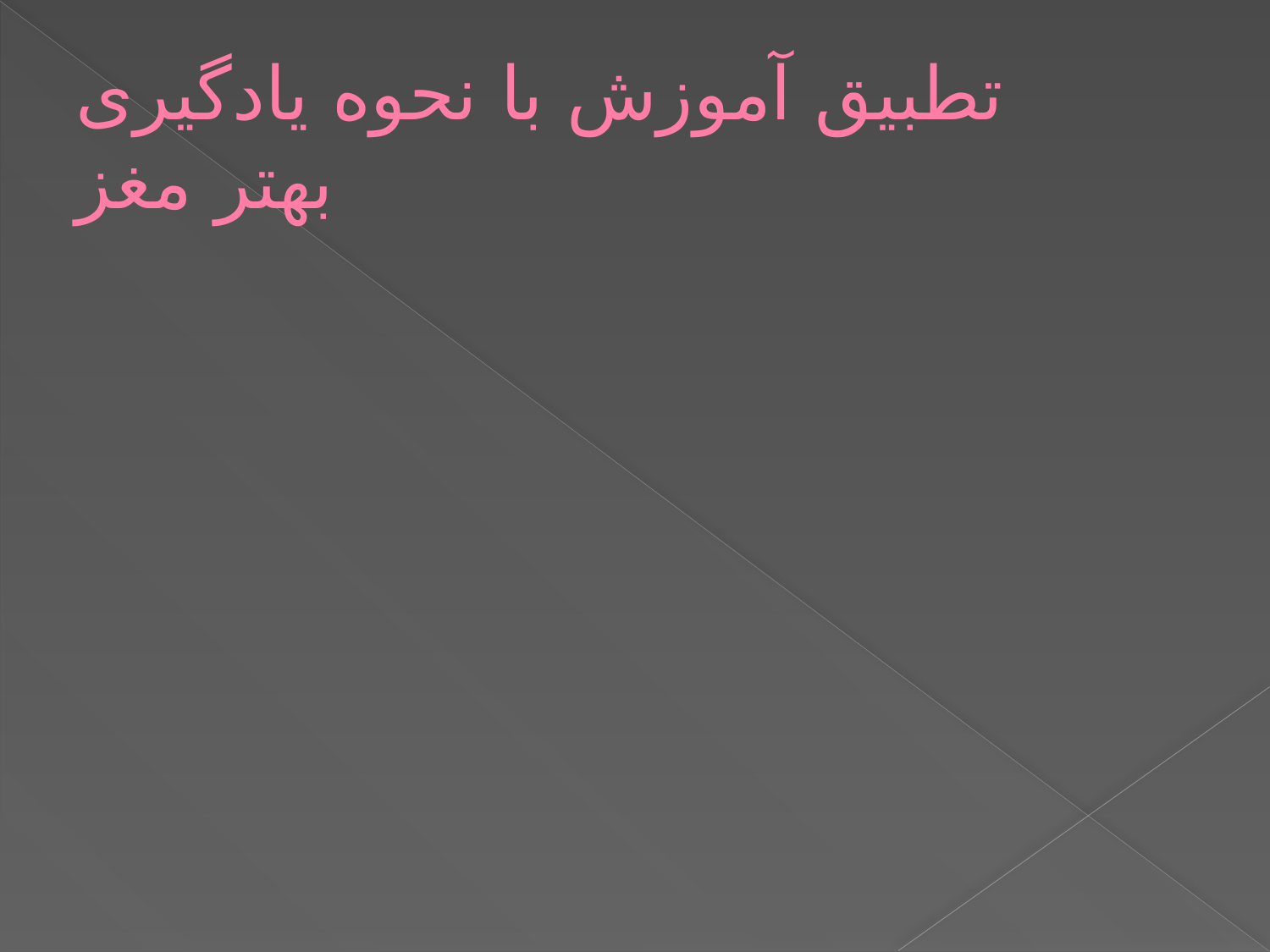

# تطبیق آموزش با نحوه یادگیری بهتر مغز